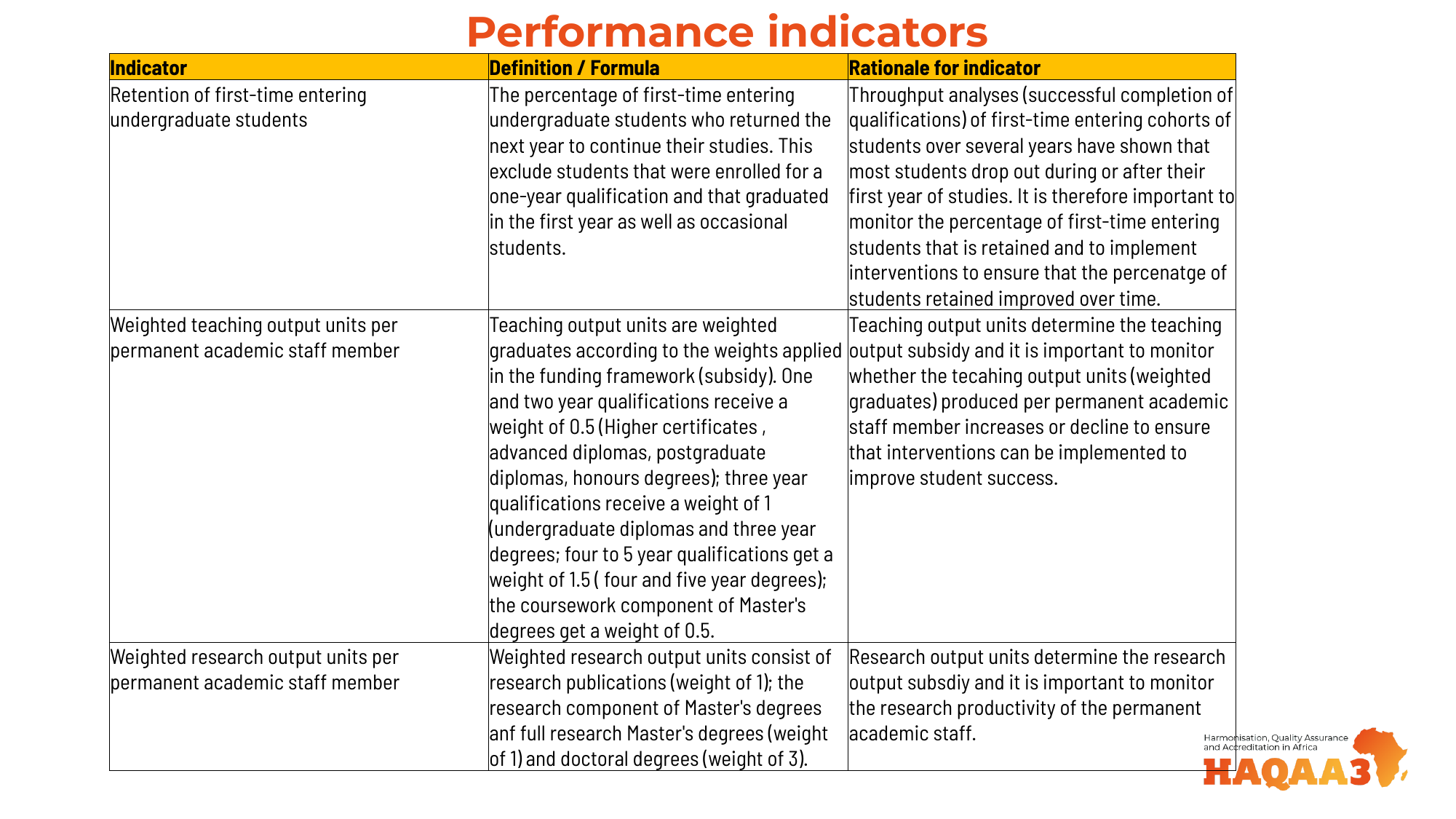

# Performance indicators
| Indicator | Definition / Formula | Rationale for indicator |
| --- | --- | --- |
| Retention of first-time entering undergraduate students | The percentage of first-time entering undergraduate students who returned the next year to continue their studies. This exclude students that were enrolled for a one-year qualification and that graduated in the first year as well as occasional students. | Throughput analyses (successful completion of qualifications) of first-time entering cohorts of students over several years have shown that most students drop out during or after their first year of studies. It is therefore important to monitor the percentage of first-time entering students that is retained and to implement interventions to ensure that the percenatge of students retained improved over time. |
| Weighted teaching output units per permanent academic staff member | Teaching output units are weighted graduates according to the weights applied in the funding framework (subsidy). One and two year qualifications receive a weight of 0.5 (Higher certificates , advanced diplomas, postgraduate diplomas, honours degrees); three year qualifications receive a weight of 1 (undergraduate diplomas and three year degrees; four to 5 year qualifications get a weight of 1.5 ( four and five year degrees); the coursework component of Master's degrees get a weight of 0.5. | Teaching output units determine the teaching output subsidy and it is important to monitor whether the tecahing output units (weighted graduates) produced per permanent academic staff member increases or decline to ensure that interventions can be implemented to improve student success. |
| Weighted research output units per permanent academic staff member | Weighted research output units consist of research publications (weight of 1); the research component of Master's degrees anf full research Master's degrees (weight of 1) and doctoral degrees (weight of 3). | Research output units determine the research output subsdiy and it is important to monitor the research productivity of the permanent academic staff. |